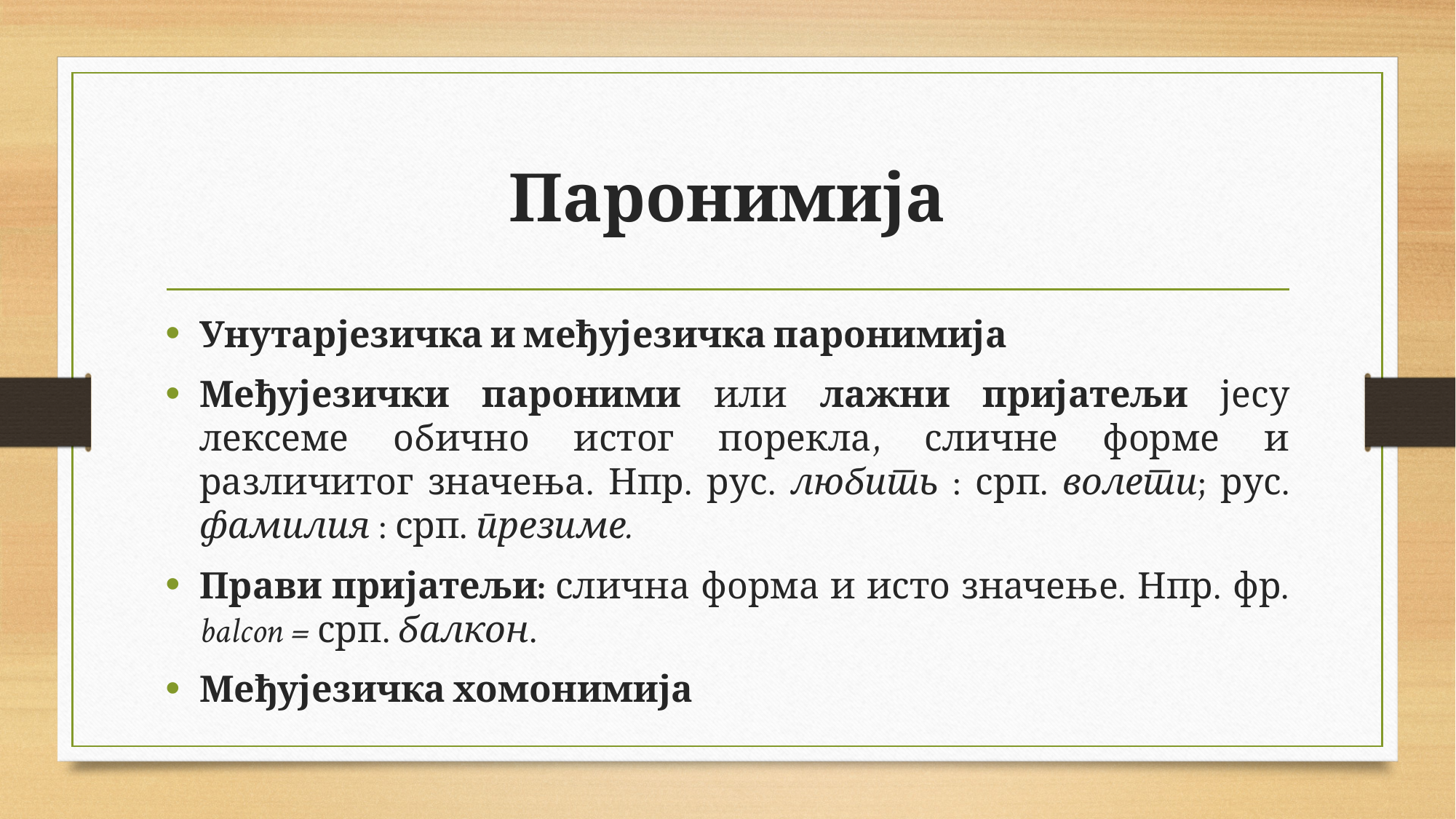

# Паронимија
Унутарјезичка и међујезичка паронимија
Међујезички пароними или лажни пријатељи јесу лексеме обично истог порекла, сличне форме и различитог значења. Нпр. рус. любить : срп. волети; рус. фамилия : срп. презиме.
Прави пријатељи: слична форма и исто значење. Нпр. фр. balcon = срп. балкон.
Међујезичка хомонимија